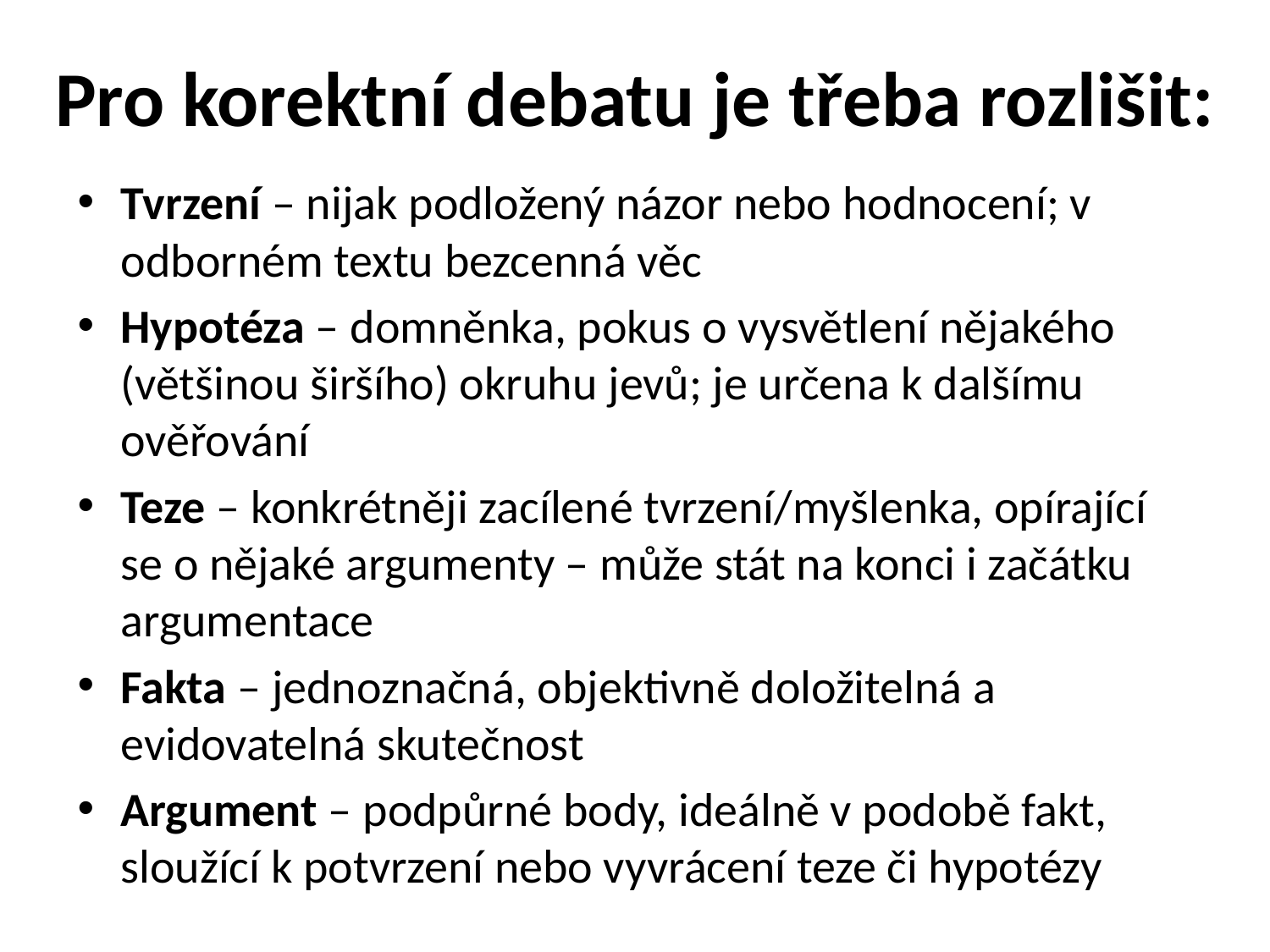

# Pro korektní debatu je třeba rozlišit:
Tvrzení – nijak podložený názor nebo hodnocení; v odborném textu bezcenná věc
Hypotéza – domněnka, pokus o vysvětlení nějakého (většinou širšího) okruhu jevů; je určena k dalšímu ověřování
Teze – konkrétněji zacílené tvrzení/myšlenka, opírající se o nějaké argumenty – může stát na konci i začátku argumentace
Fakta – jednoznačná, objektivně doložitelná a evidovatelná skutečnost
Argument – podpůrné body, ideálně v podobě fakt, sloužící k potvrzení nebo vyvrácení teze či hypotézy